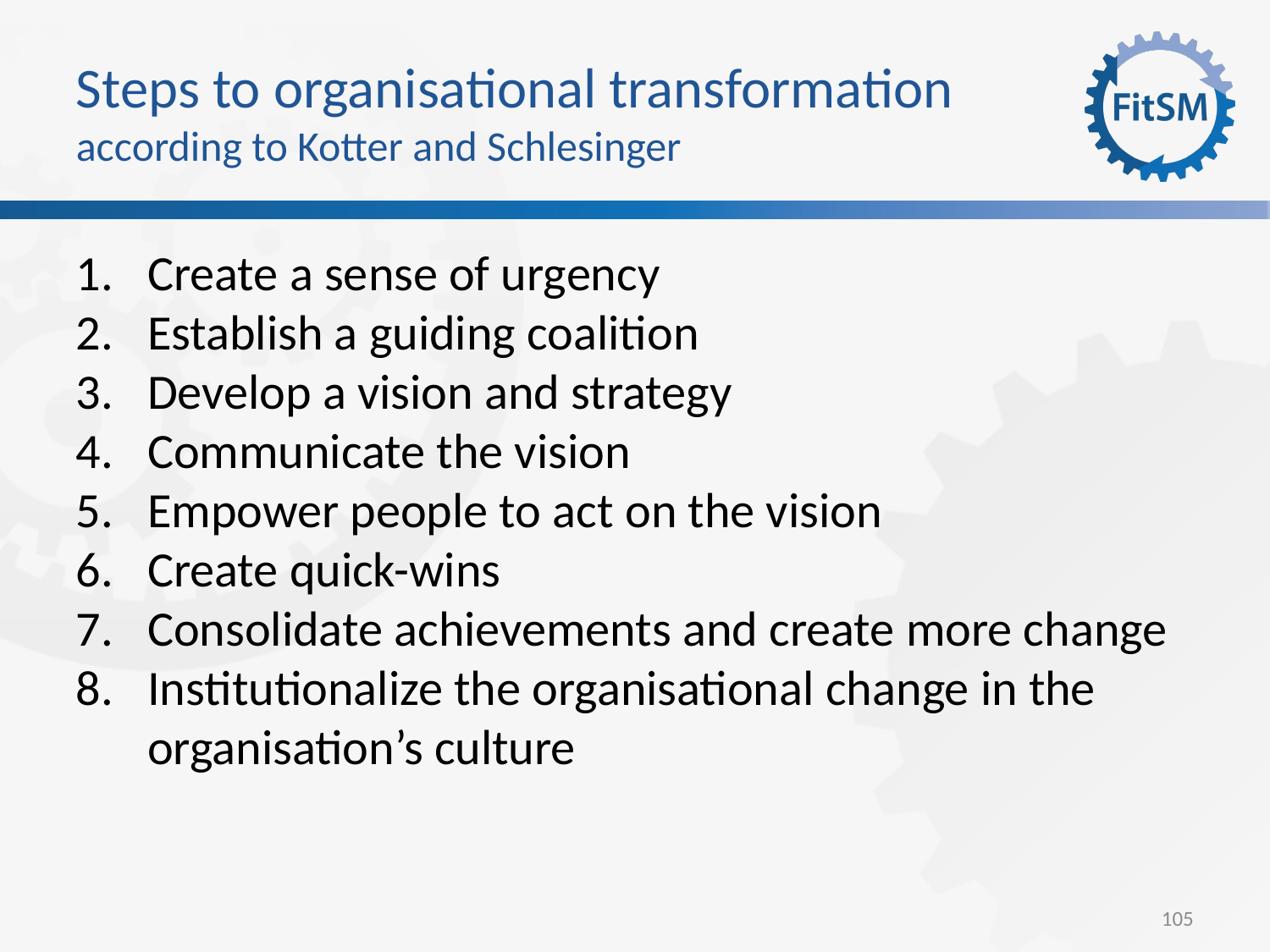

Steps to organisational transformation
according to Kotter and Schlesinger
Create a sense of urgency
Establish a guiding coalition
Develop a vision and strategy
Communicate the vision
Empower people to act on the vision
Create quick-wins
Consolidate achievements and create more change
Institutionalize the organisational change in the organisation’s culture
105